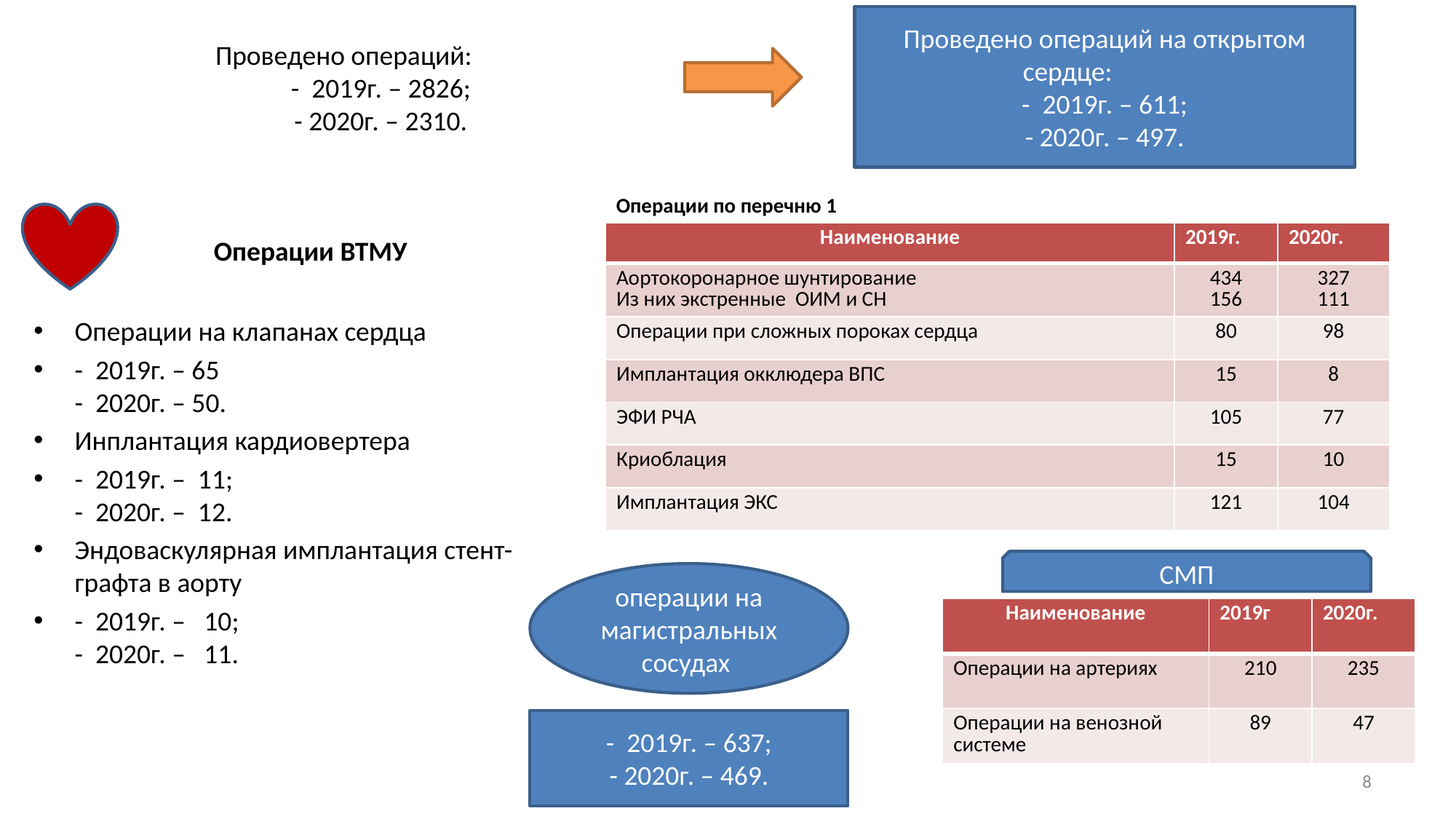

Проведено операций на открытом сердце:
-  2019г. – 611;
- 2020г. – 497.
# Проведено операций: -  2019г. – 2826; - 2020г. – 2310.

Операции по перечню 1

| Наименование | 2019г. | 2020г. |
| --- | --- | --- |
| Аортокоронарное шунтирование Из них экстренные ОИМ и СН | 434 156 | 327 111 |
| Операции при сложных пороках сердца | 80 | 98 |
| Имплантация окклюдера ВПС | 15 | 8 |
| ЭФИ РЧА | 105 | 77 |
| Криоблация | 15 | 10 |
| Имплантация ЭКС | 121 | 104 |
Операции ВТМУ
Операции на клапанах сердца
-  2019г. – 65
-  2020г. – 50.
Инплантация кардиовертера
-  2019г. –  11;
-  2020г. –  12.
Эндоваскулярная имплантация стент-графта в аорту
-  2019г. –   10;
-  2020г. –   11.

СМП
операции на магистральных сосудах
| Наименование | 2019г | 2020г. |
| --- | --- | --- |
| Операции на артериях | 210 | 235 |
| Операции на венозной системе | 89 | 47 |
-  2019г. – 637;
- 2020г. – 469.
8